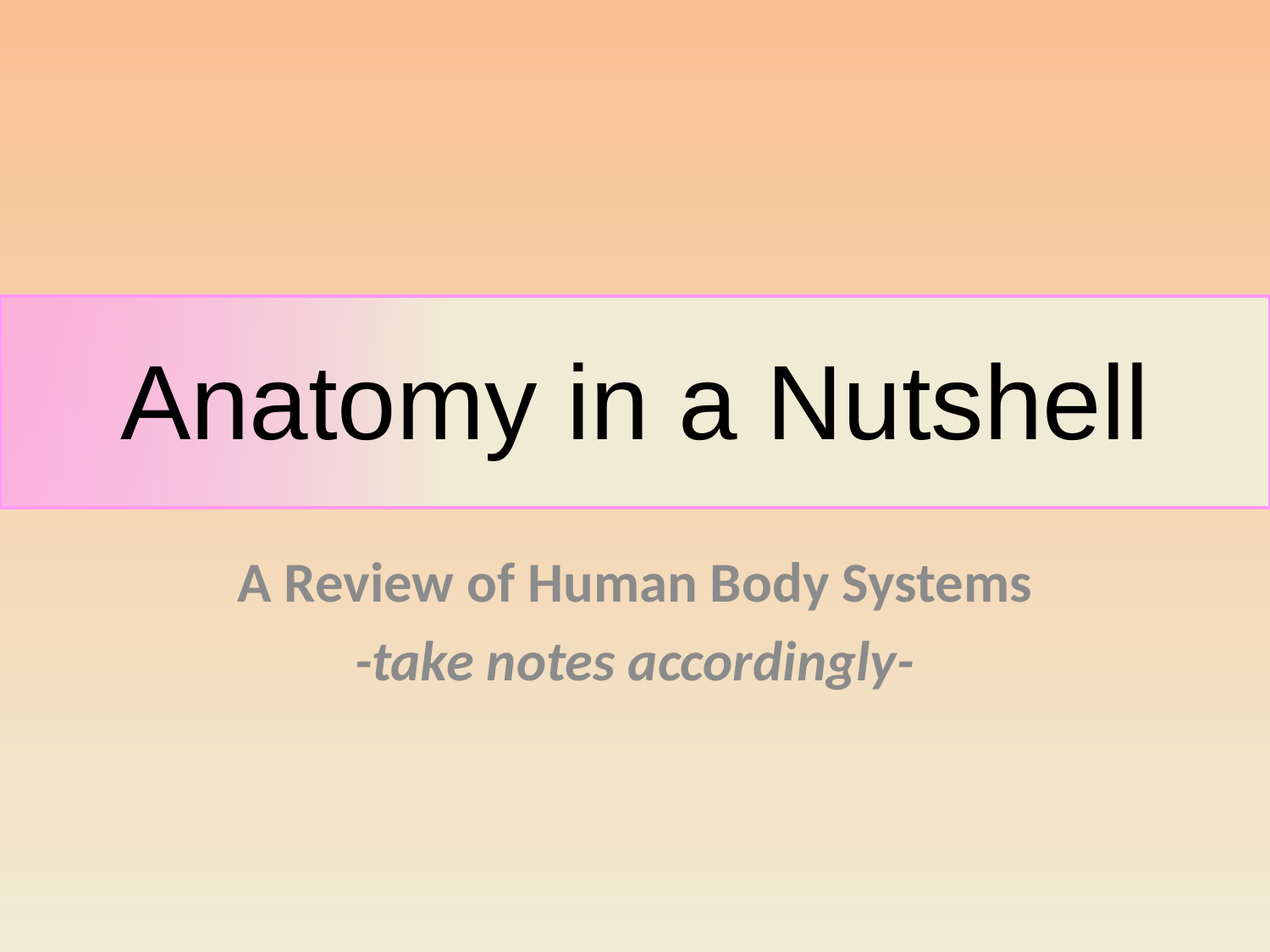

# Anatomy in a Nutshell

A Review of Human Body Systems
-take notes accordingly-